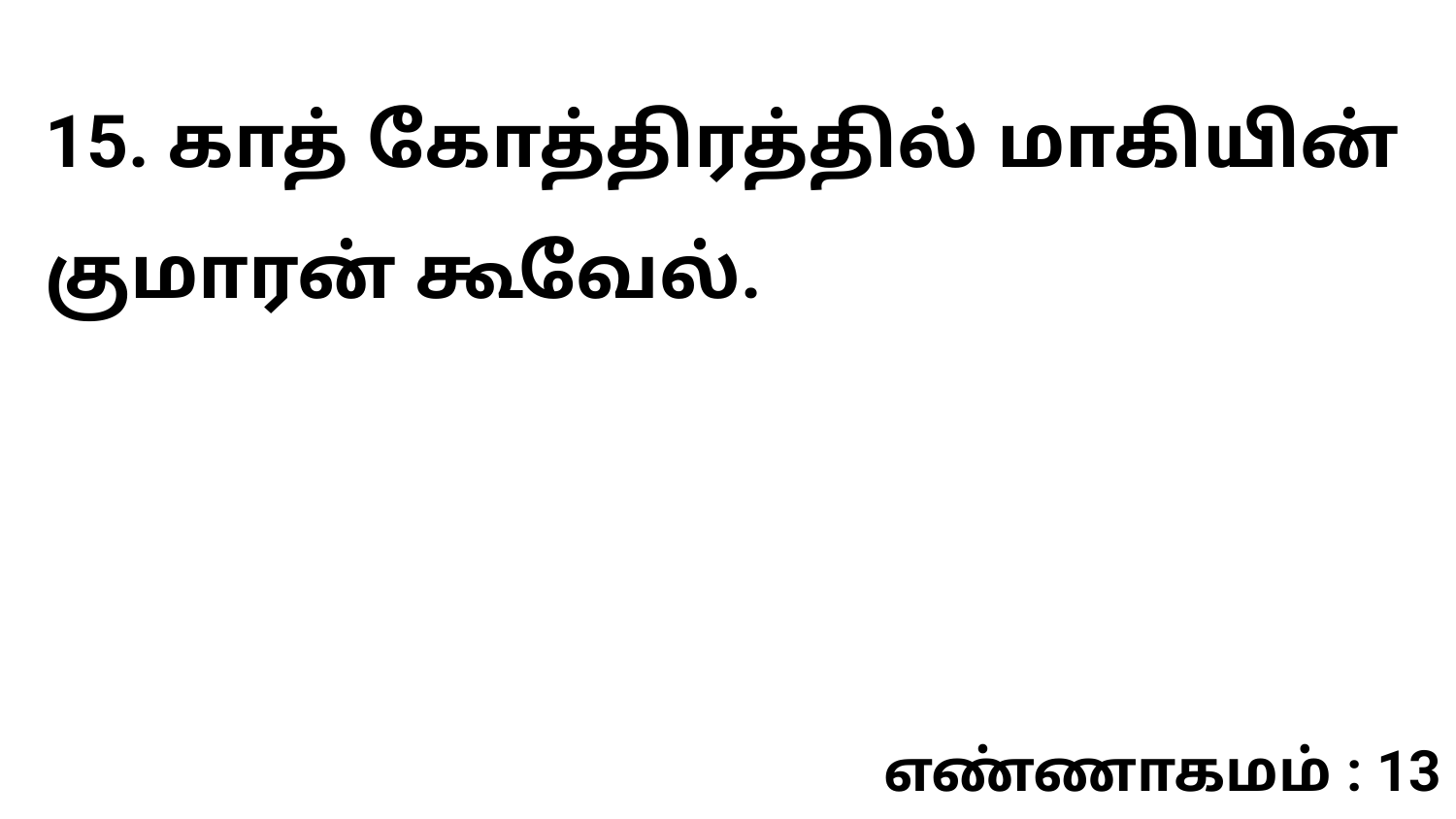

15. காத் கோத்திரத்தில் மாகியின் குமாரன் கூவேல்.
எண்ணாகமம் : 13